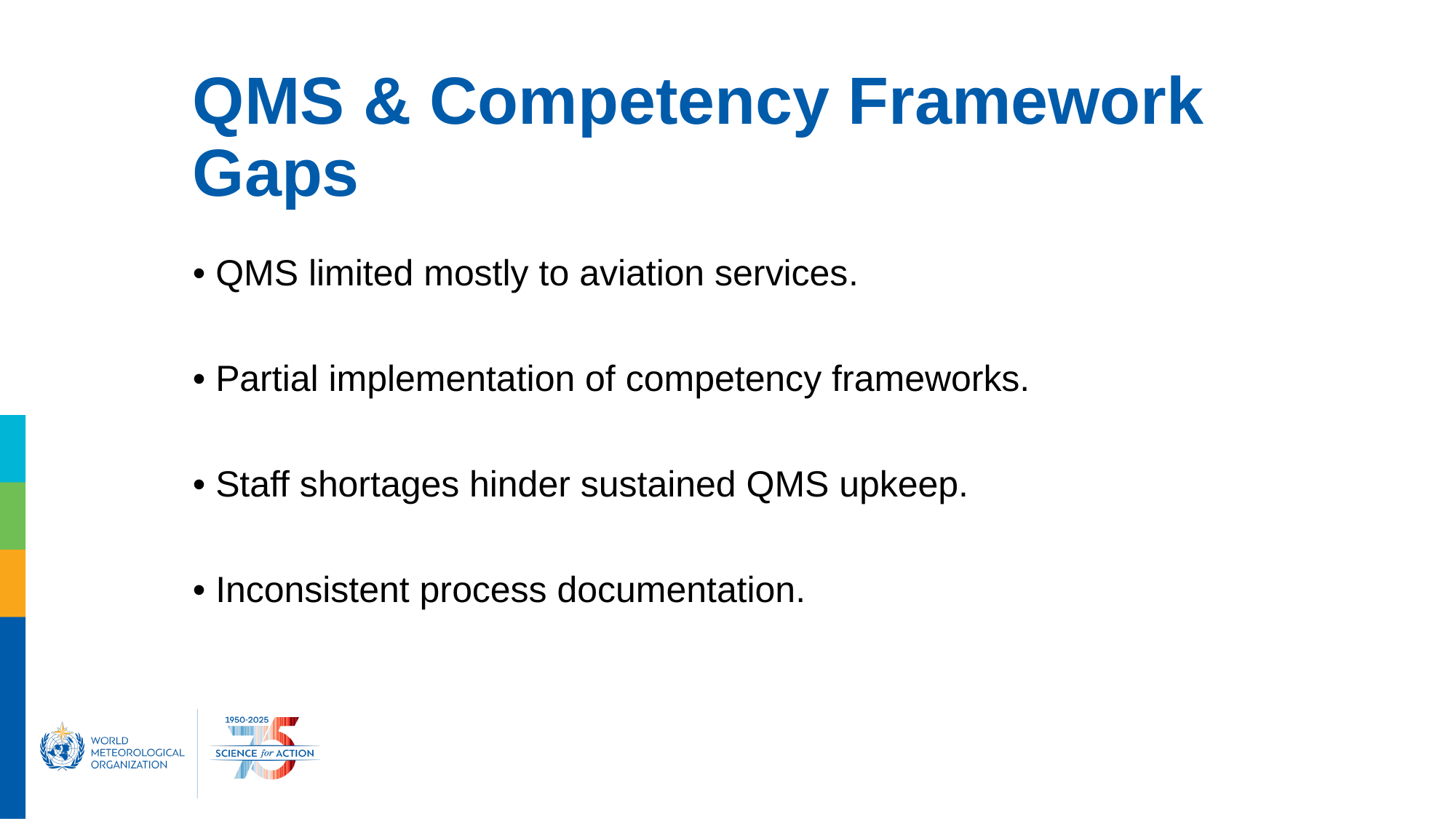

# QMS & Competency Framework Gaps
• QMS limited mostly to aviation services.

• Partial implementation of competency frameworks.

• Staff shortages hinder sustained QMS upkeep.

• Inconsistent process documentation.